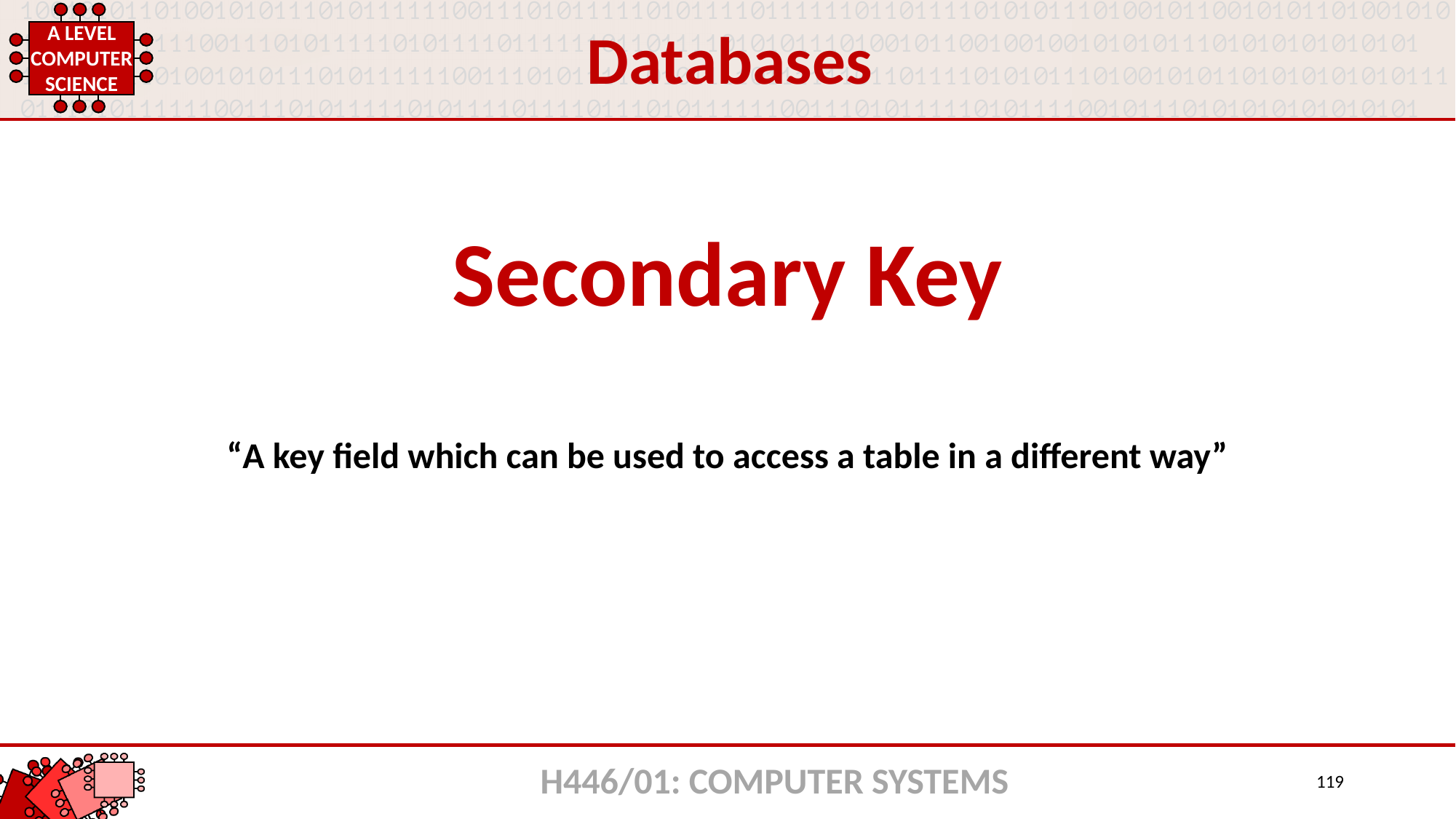

Databases
Secondary Key
“A key field which can be used to access a table in a different way”
H446/01: COMPUTER SYSTEMS
119